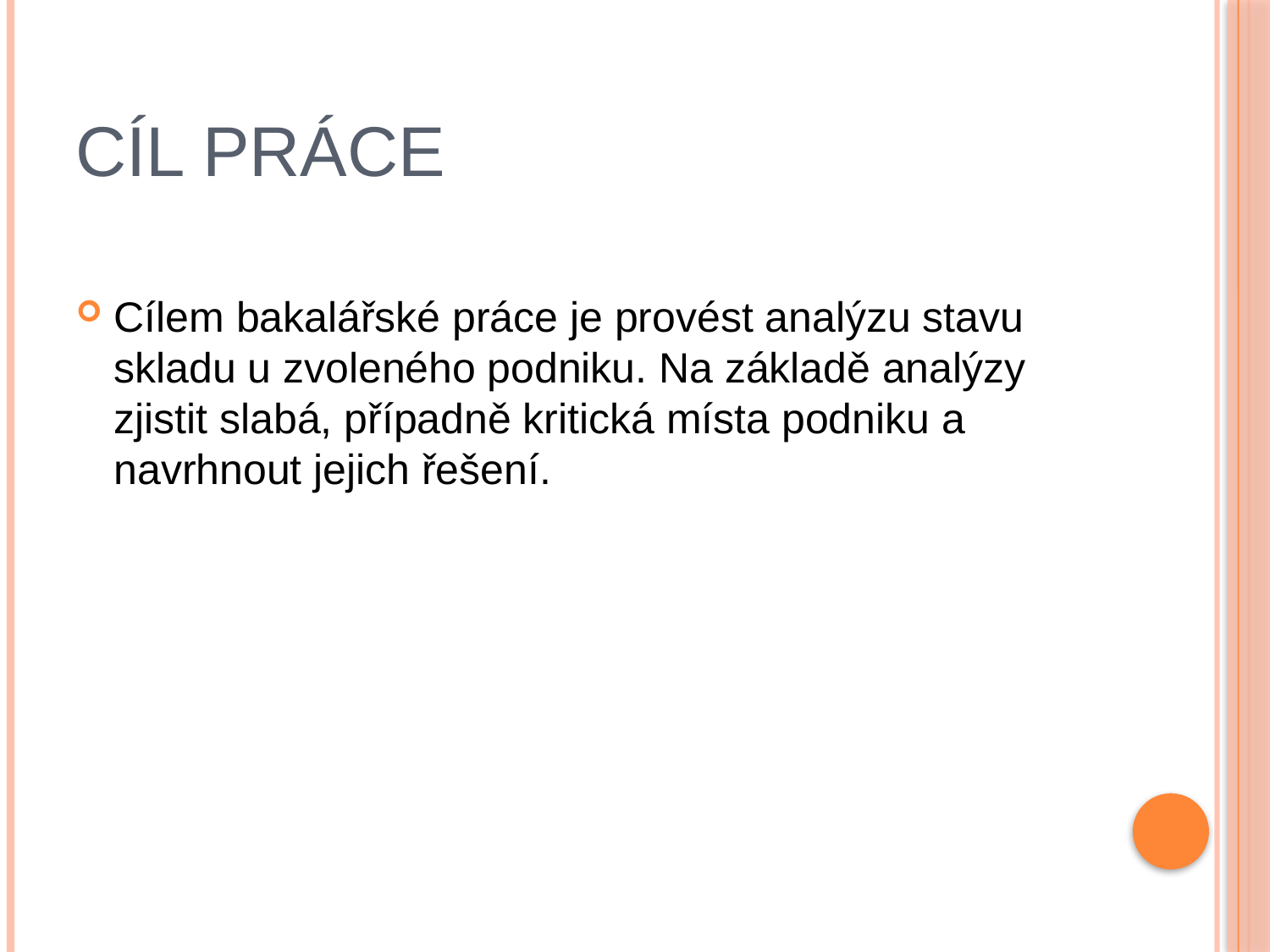

# Cíl práce

Cílem bakalářské práce je provést analýzu stavu skladu u zvoleného podniku. Na základě analýzy zjistit slabá, případně kritická místa podniku a navrhnout jejich řešení.